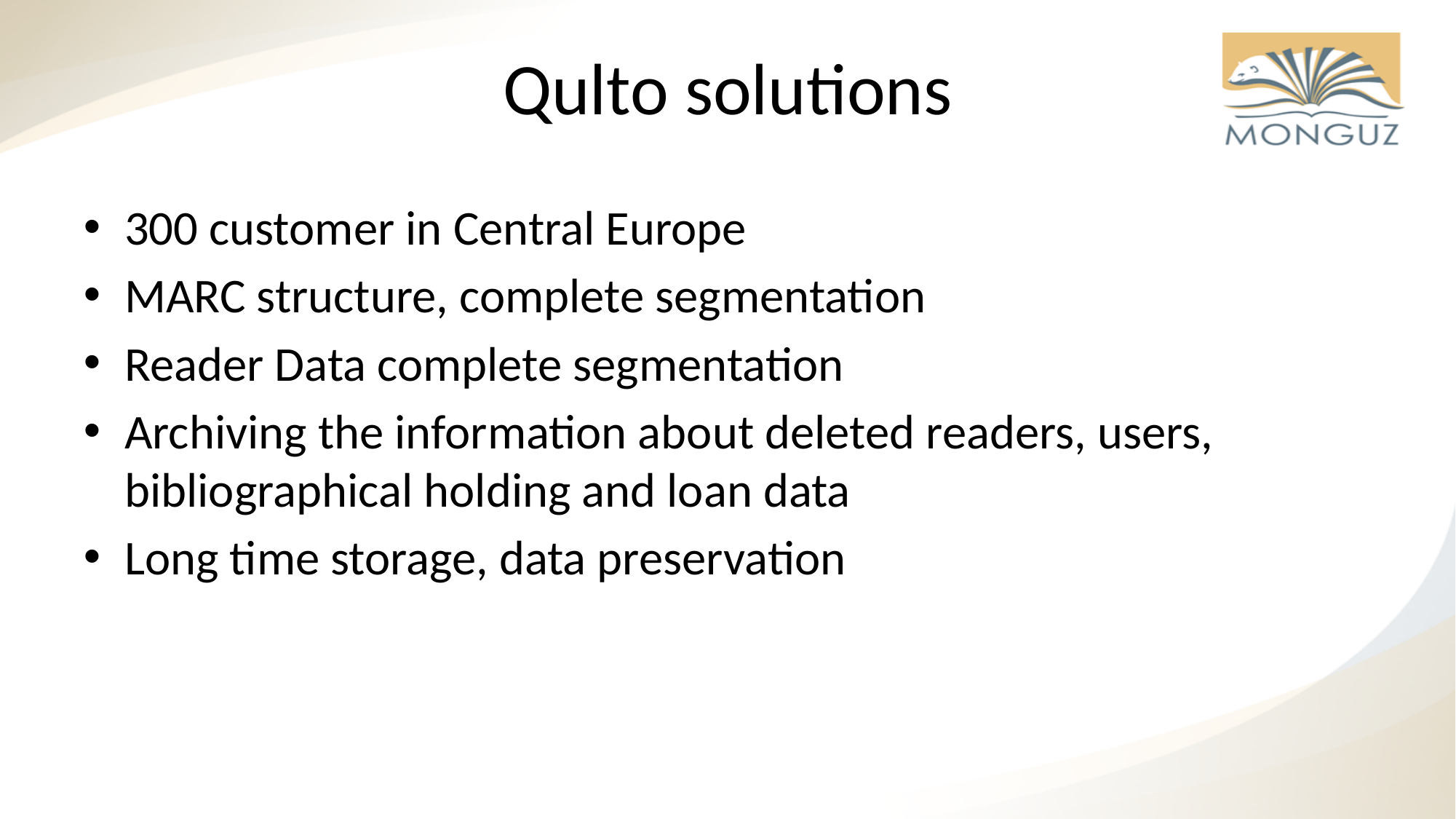

# Qulto solutions
300 customer in Central Europe
MARC structure, complete segmentation
Reader Data complete segmentation
Archiving the information about deleted readers, users, bibliographical holding and loan data
Long time storage, data preservation